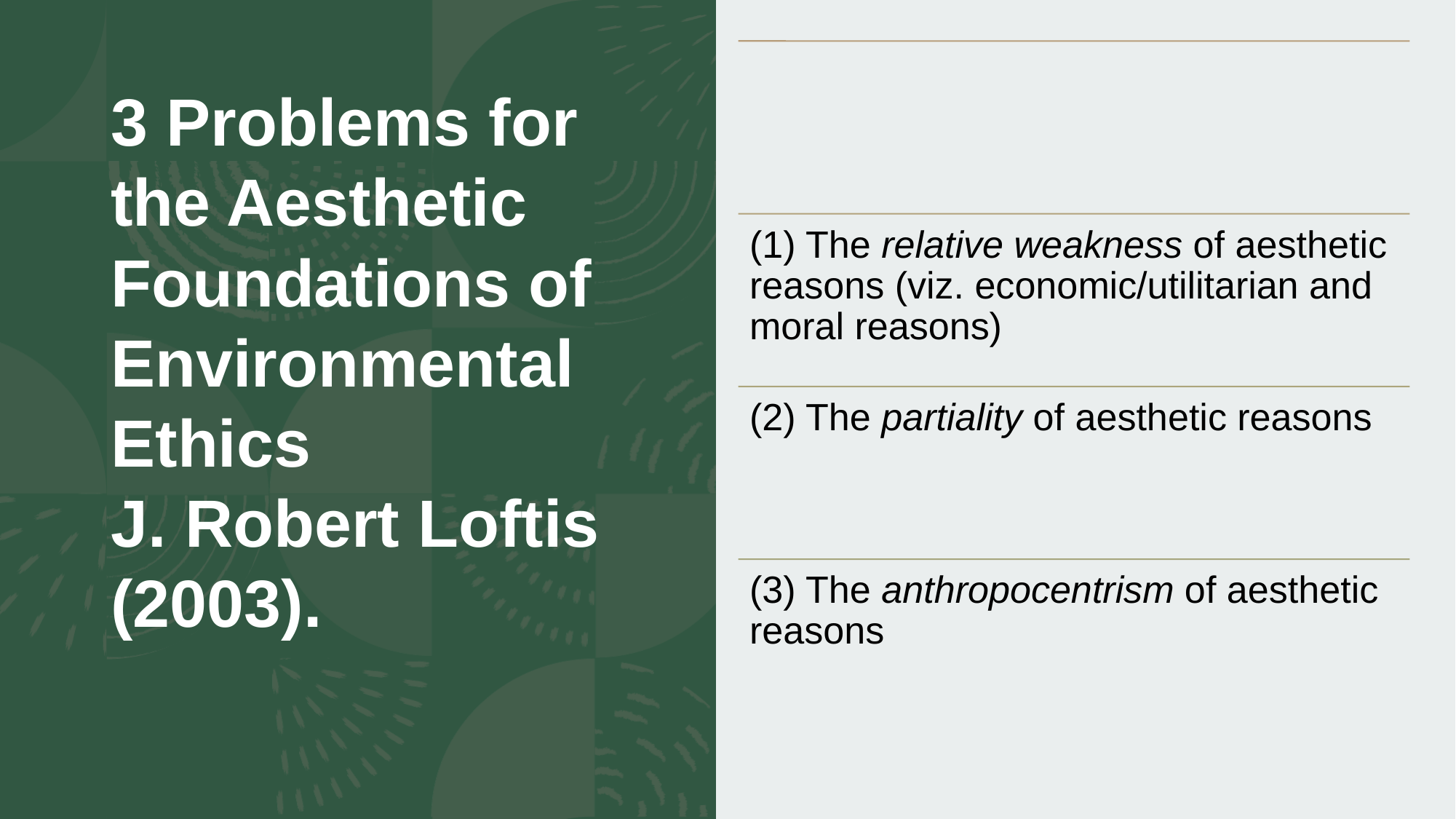

(1) The relative weakness of aesthetic reasons (viz. economic/utilitarian and moral reasons)
(2) The partiality of aesthetic reasons
(3) The anthropocentrism of aesthetic reasons
# 3 Problems for the Aesthetic Foundations of Environmental Ethics J. Robert Loftis (2003).